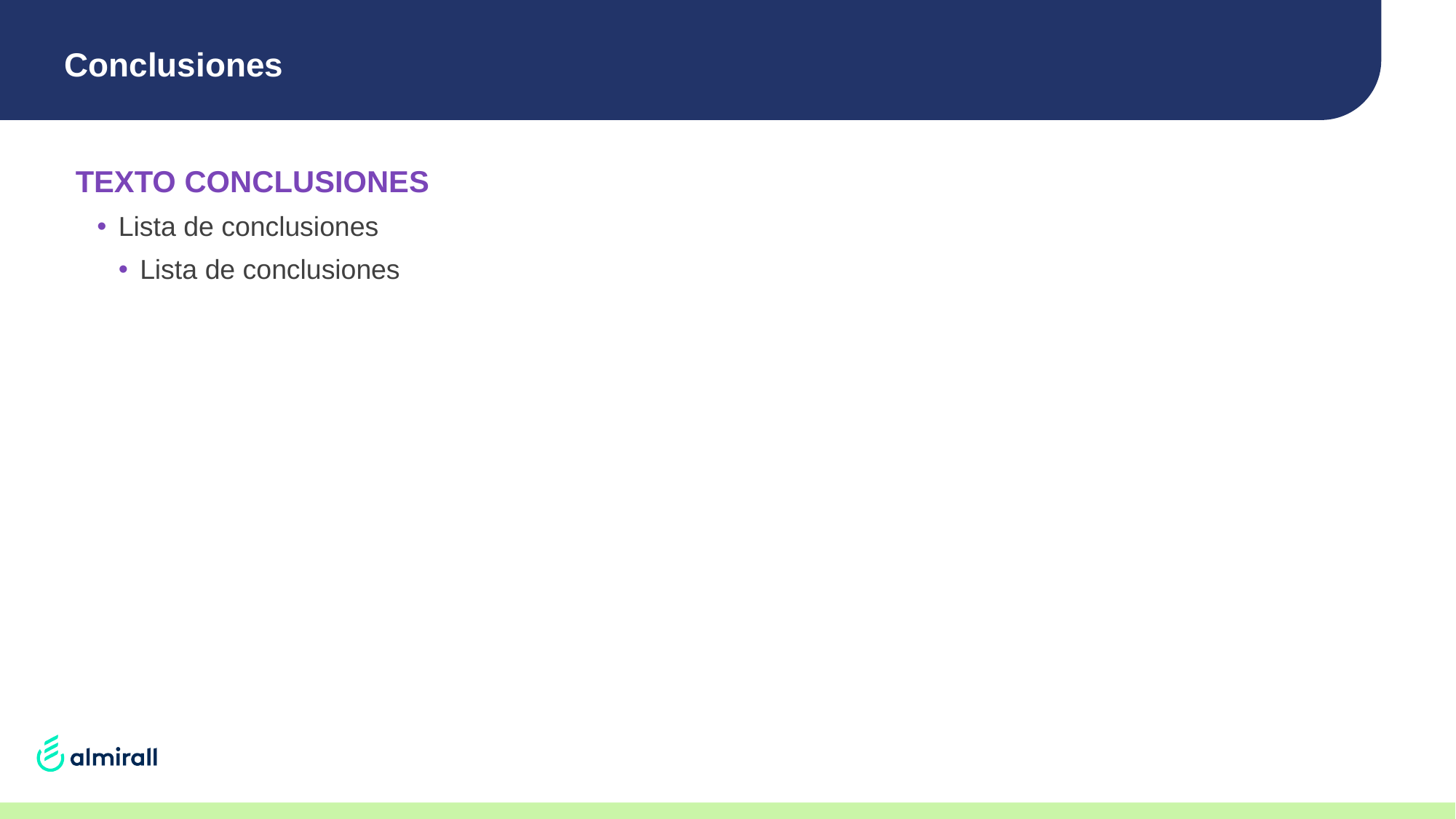

# Conclusiones
TEXTO CONCLUSIONES
Lista de conclusiones
Lista de conclusiones